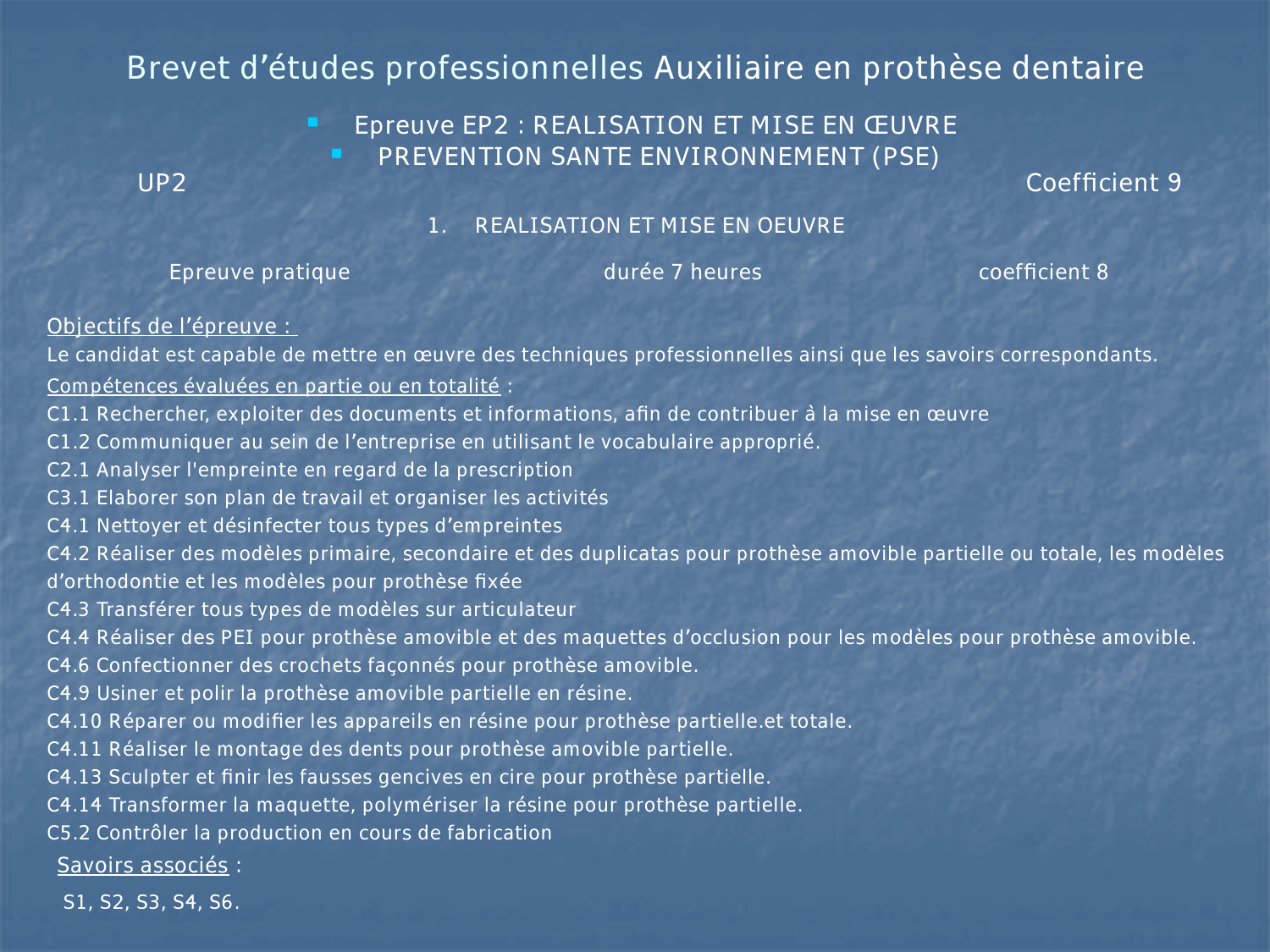

# Brevet d’études professionnelles Auxiliaire en prothèse dentaire
Epreuve EP2 : REALISATION ET MISE EN ŒUVRE
PREVENTION SANTE ENVIRONNEMENT (PSE)
UP2 							Coefficient 9
REALISATION ET MISE EN OEUVRE
Epreuve pratique		 durée 7 heures  		coefficient 8
Objectifs de l’épreuve :
Le candidat est capable de mettre en œuvre des techniques professionnelles ainsi que les savoirs correspondants.
Compétences évaluées en partie ou en totalité :
C1.1 Rechercher, exploiter des documents et informations, afin de contribuer à la mise en œuvre
C1.2 Communiquer au sein de l’entreprise en utilisant le vocabulaire approprié.
C2.1 Analyser l'empreinte en regard de la prescription
C3.1 Elaborer son plan de travail et organiser les activités
C4.1 Nettoyer et désinfecter tous types d’empreintes
C4.2 Réaliser des modèles primaire, secondaire et des duplicatas pour prothèse amovible partielle ou totale, les modèles d’orthodontie et les modèles pour prothèse fixée
C4.3 Transférer tous types de modèles sur articulateur
C4.4 Réaliser des PEI pour prothèse amovible et des maquettes d’occlusion pour les modèles pour prothèse amovible.
C4.6 Confectionner des crochets façonnés pour prothèse amovible.
C4.9 Usiner et polir la prothèse amovible partielle en résine.
C4.10 Réparer ou modifier les appareils en résine pour prothèse partielle.et totale.
C4.11 Réaliser le montage des dents pour prothèse amovible partielle.
C4.13 Sculpter et finir les fausses gencives en cire pour prothèse partielle.
C4.14 Transformer la maquette, polymériser la résine pour prothèse partielle.
C5.2 Contrôler la production en cours de fabrication
Savoirs associés :
 S1, S2, S3, S4, S6.